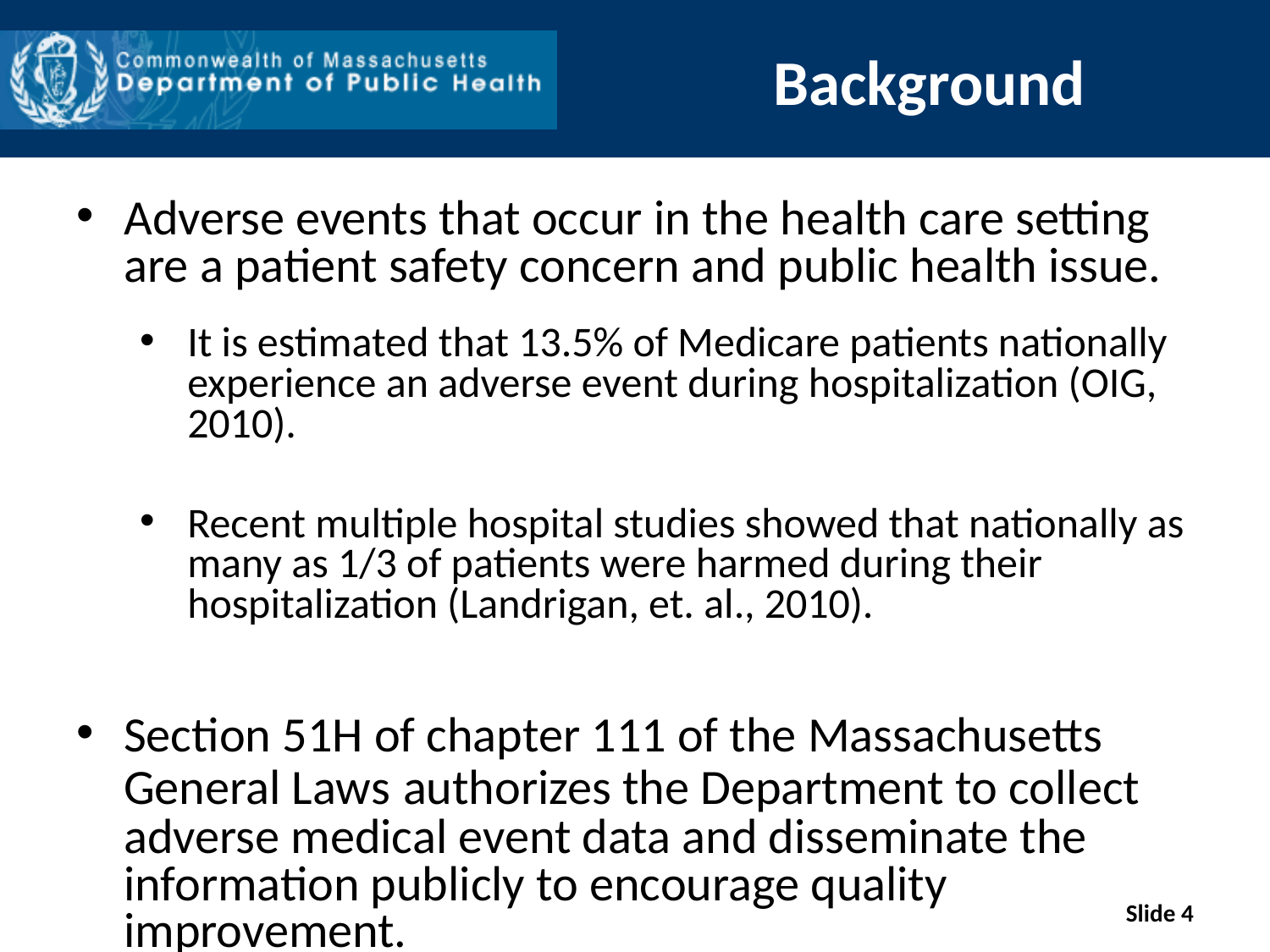

# Background
Adverse events that occur in the health care setting are a patient safety concern and public health issue.

It is estimated that 13.5% of Medicare patients nationally experience an adverse event during hospitalization (OIG, 2010).

Recent multiple hospital studies showed that nationally as many as 1/3 of patients were harmed during their hospitalization (Landrigan, et. al., 2010).

Section 51H of chapter 111 of the Massachusetts General Laws authorizes the Department to collect adverse medical event data and disseminate the information publicly to encourage quality improvement.

Slide 4